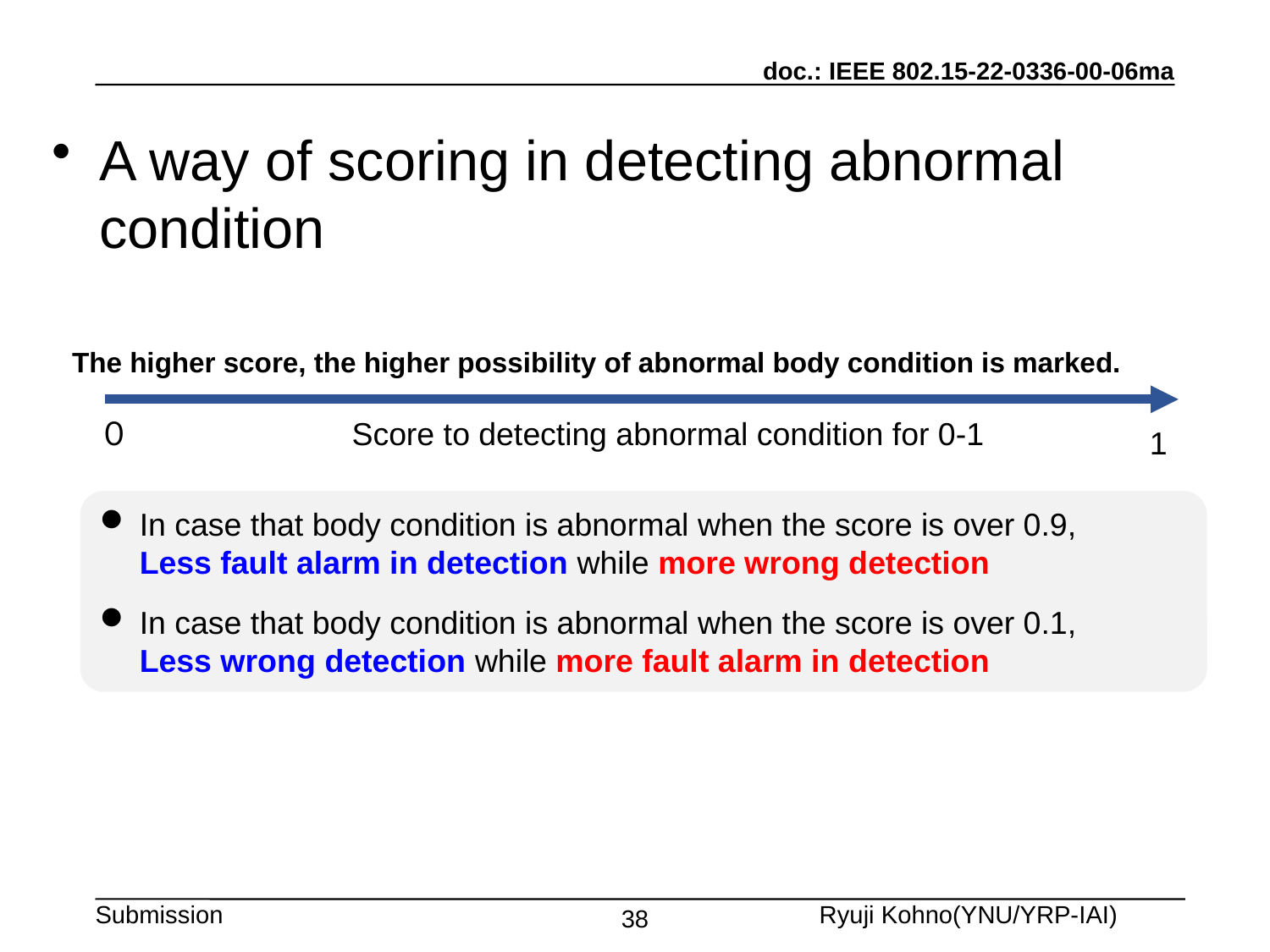

# (6)Experiment and Evaluation for Applied Machine Learning
A way of scoring in detecting abnormal condition
The higher score, the higher possibility of abnormal body condition is marked.
０
Score to detecting abnormal condition for 0-1
1
In case that body condition is abnormal when the score is over 0.9,
Less fault alarm in detection while more wrong detection
In case that body condition is abnormal when the score is over 0.1,
Less wrong detection while more fault alarm in detection
38